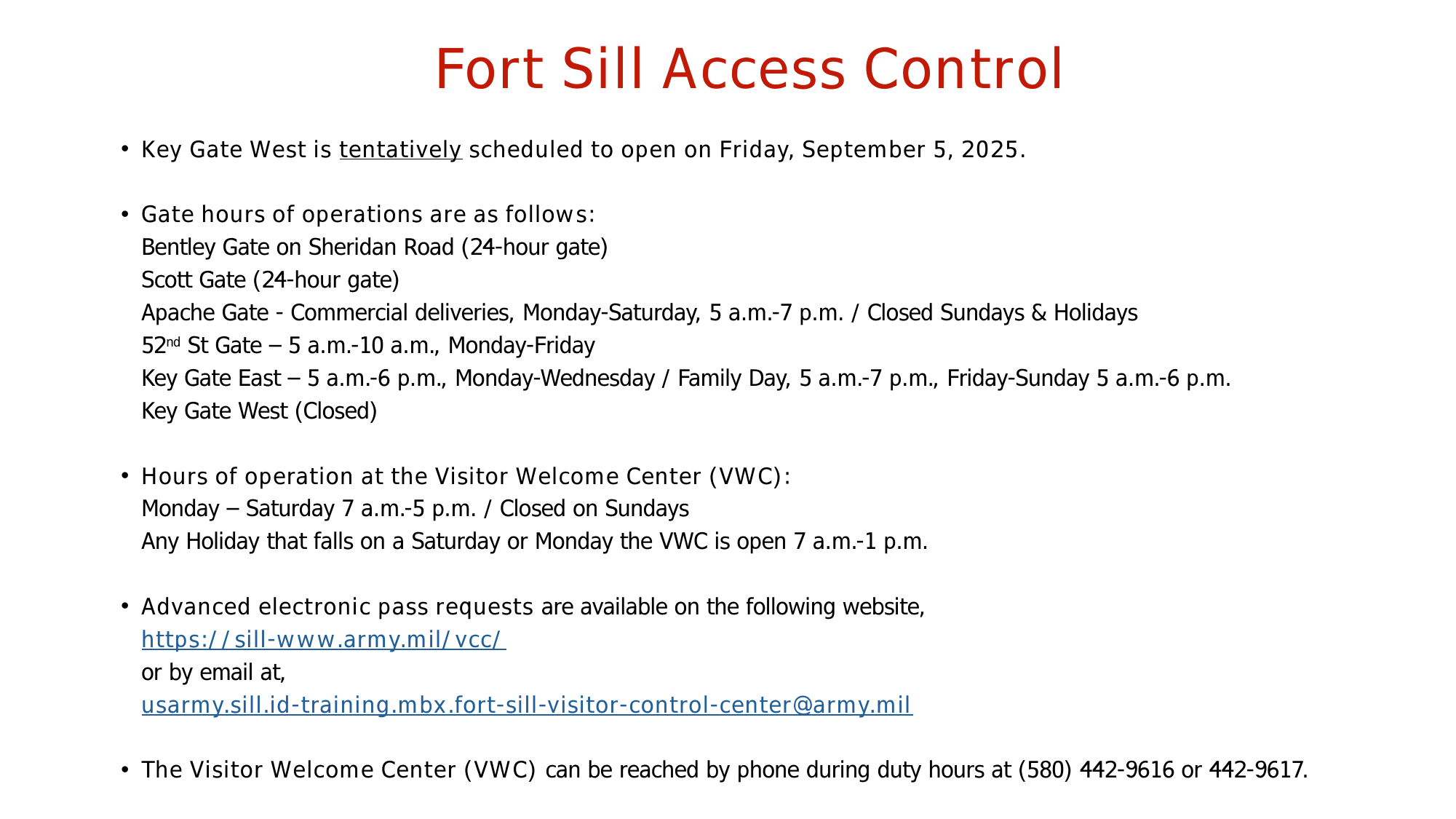

Fort Sill Access Control
Key Gate West is tentatively scheduled to open on Friday, September 5, 2025.

Gate hours of operations are as follows:
	Bentley Gate on Sheridan Road (24-hour gate)
	Scott Gate (24-hour gate)
	Apache Gate - Commercial deliveries, Monday-Saturday, 5 a.m.-7 p.m. / Closed Sundays & Holidays
	52nd St Gate – 5 a.m.-10 a.m., Monday-Friday
	Key Gate East – 5 a.m.-6 p.m., Monday-Wednesday / Family Day, 5 a.m.-7 p.m., Friday-Sunday 5 a.m.-6 p.m.
	Key Gate West (Closed)

Hours of operation at the Visitor Welcome Center (VWC):
Monday – Saturday 7 a.m.-5 p.m. / Closed on Sundays
Any Holiday that falls on a Saturday or Monday the VWC is open 7 a.m.-1 p.m.
Advanced electronic pass requests are available on the following website,
	https://sill-www.army.mil/vcc/
or by email at, 
usarmy.sill.id-training.mbx.fort-sill-visitor-control-center@army.mil
The Visitor Welcome Center (VWC) can be reached by phone during duty hours at (580) 442-9616 or 442-9617.